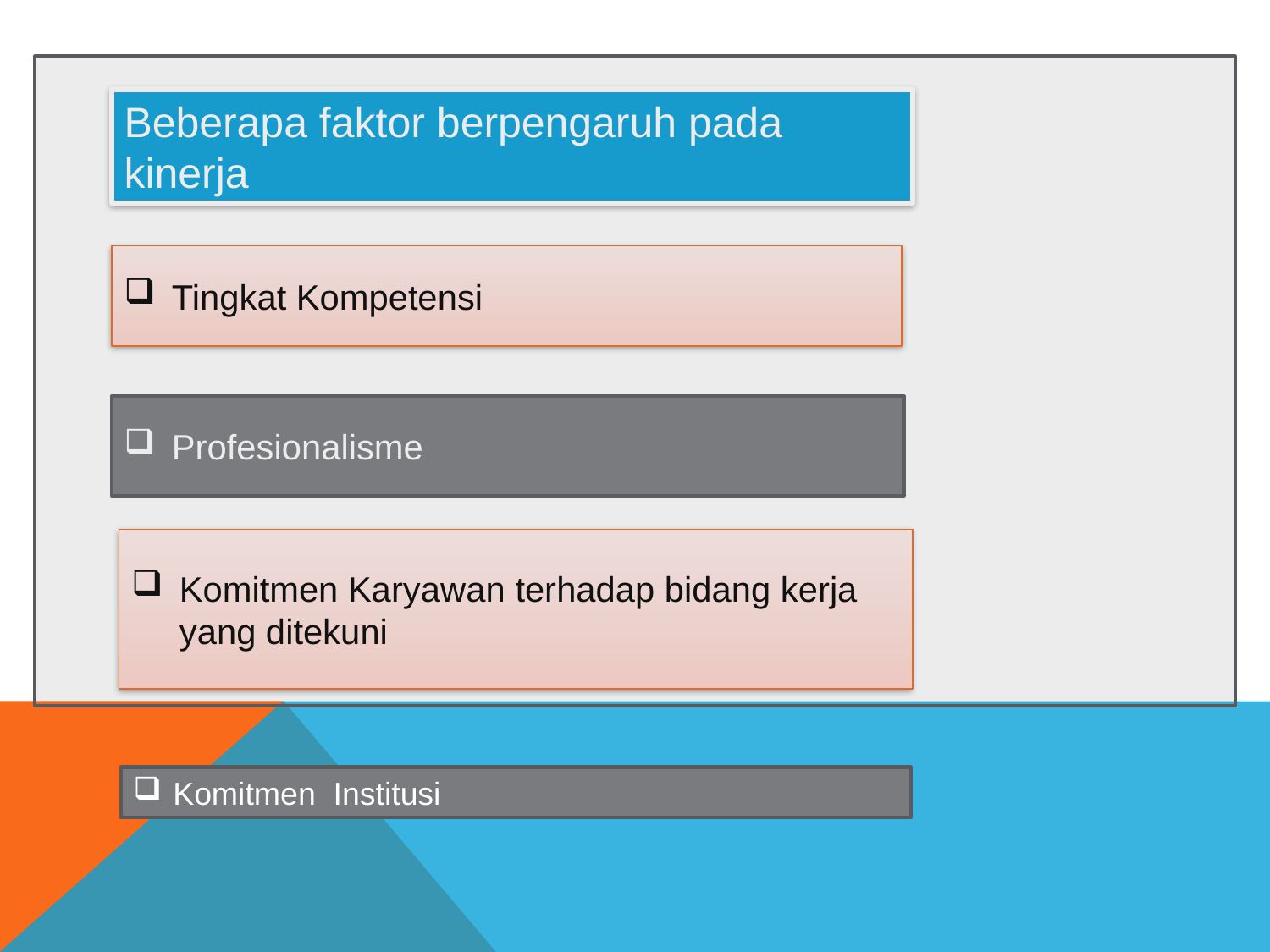

Beberapa faktor berpengaruh pada kinerja
Tingkat Kompetensi
Profesionalisme
Komitmen Karyawan terhadap bidang kerja yang ditekuni
Komitmen  Institusi